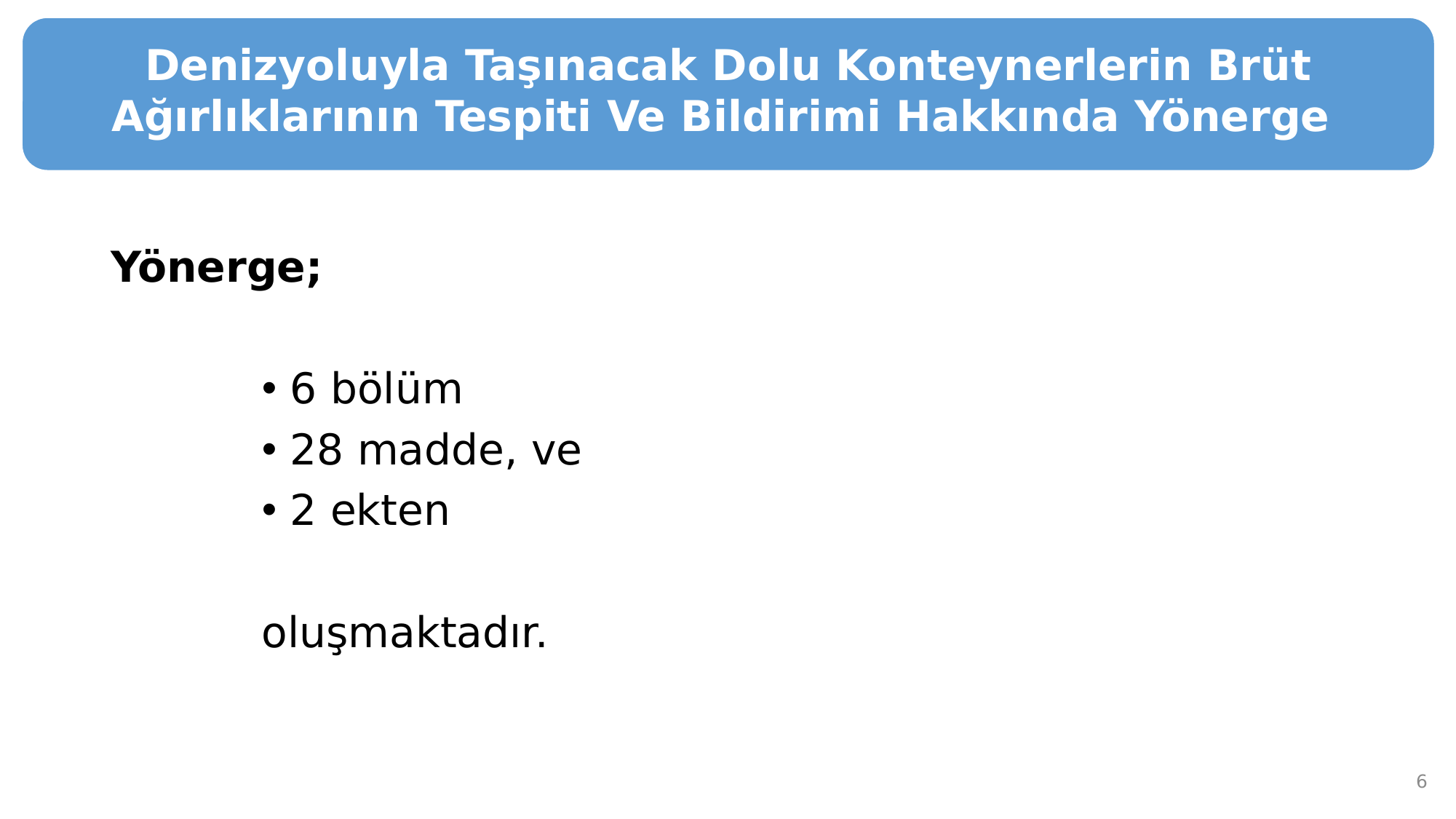

Denizyoluyla Taşınacak Dolu Konteynerlerin Brüt Ağırlıklarının Tespiti Ve Bildirimi Hakkında Yönerge
Yönerge;

 6 bölüm
 28 madde, ve
 2 ekten

oluşmaktadır.

6